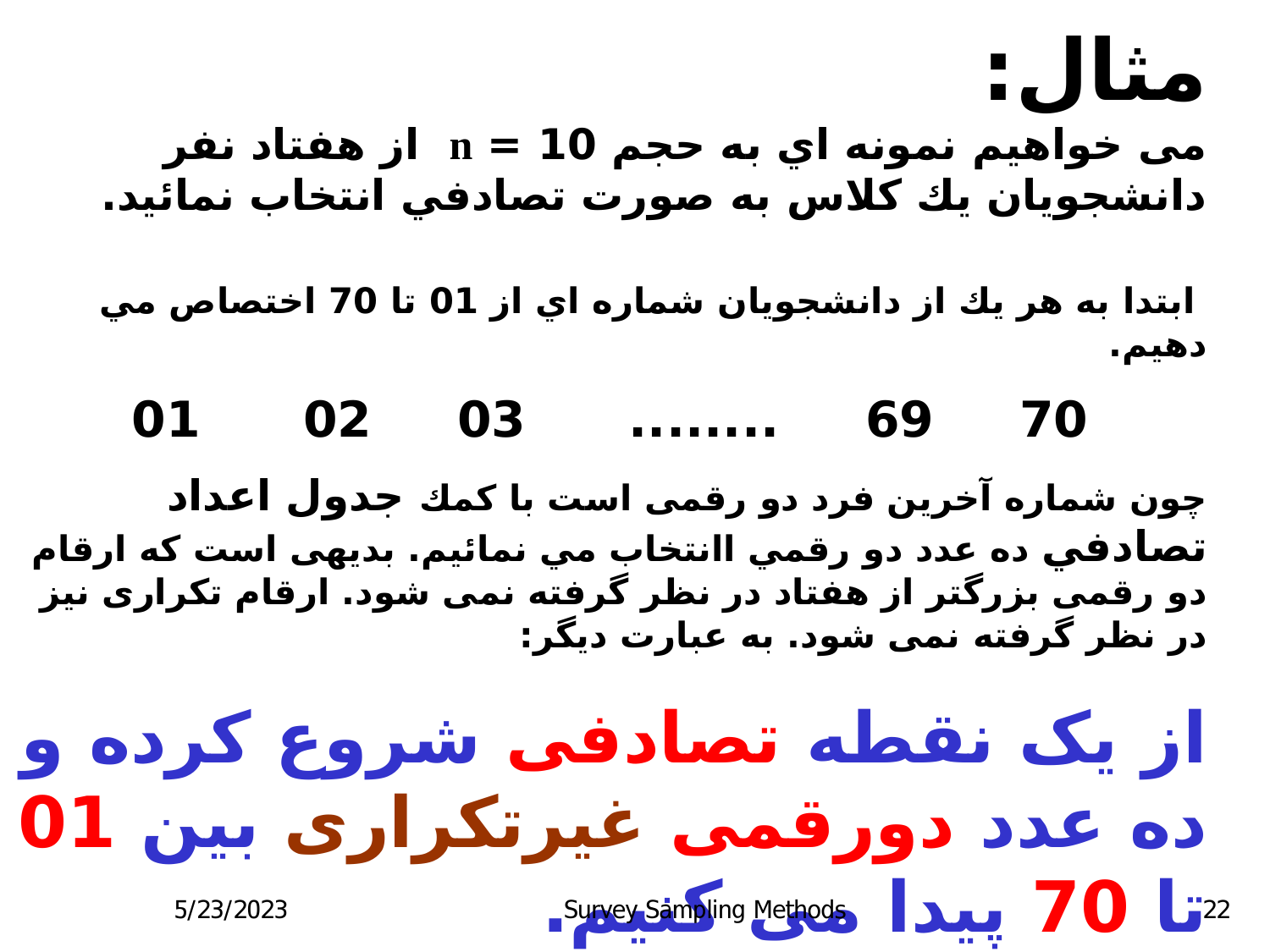

مثال:
می خواهیم نمونه اي به حجم 10 = n  از هفتاد نفر دانشجويان يك كلاس به صورت تصادفي انتخاب نمائيد.

 ابتدا به هر يك از دانشجويان شماره اي از 01 تا 70 اختصاص مي دهيم.
70     69     ........      03     02      01
چون شماره آخرين فرد دو رقمی است با كمك جدول اعداد تصادفي ده عدد دو رقمي اانتخاب مي نمائيم. بديهی است که ارقام دو رقمی بزرگتر از هفتاد در نظر گرفته نمی شود. ارقام تکراری نيز در نظر گرفته نمی شود. به عبارت دیگر:

از یک نقطه تصادفی شروع کرده و ده عدد دورقمی غیرتکراری بین 01 تا 70 پیدا می کنیم.
5/23/2023
Survey Sampling Methods
22